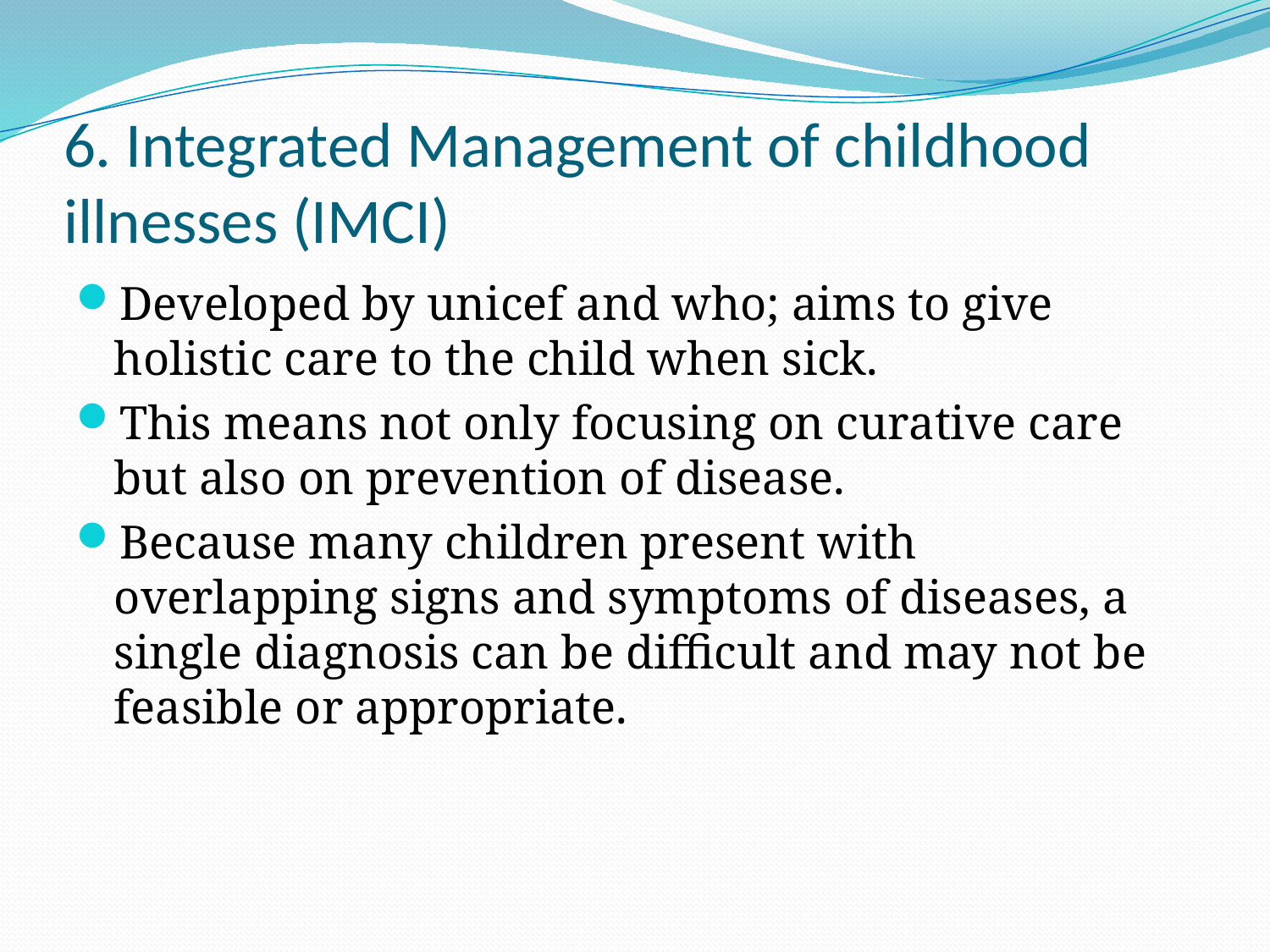

# 6. Integrated Management of childhood illnesses (IMCI)
Developed by unicef and who; aims to give holistic care to the child when sick.
This means not only focusing on curative care but also on prevention of disease.
Because many children present with overlapping signs and symptoms of diseases, a single diagnosis can be difficult and may not be feasible or appropriate.